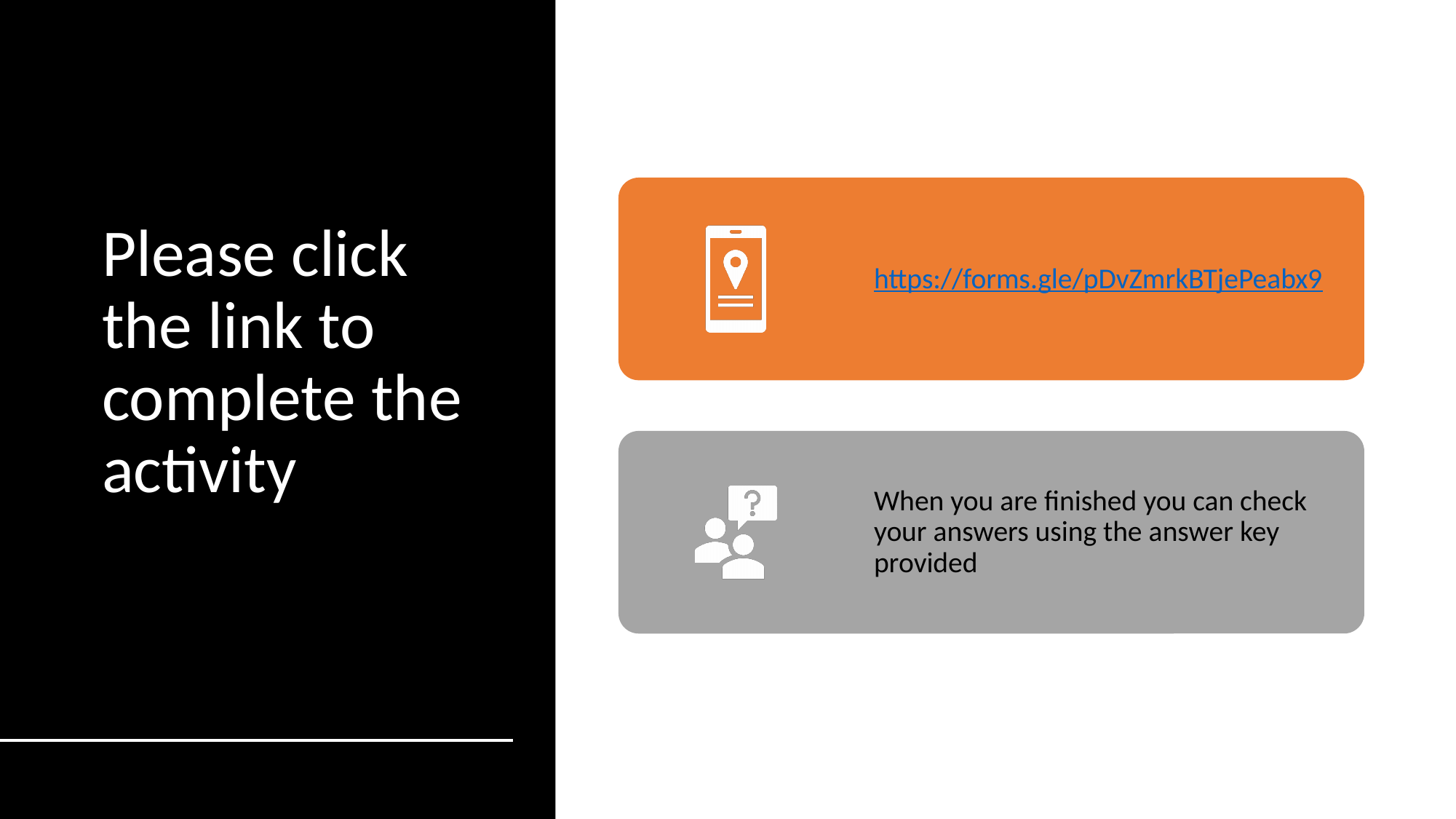

# Please click the link to complete the activity
https://forms.gle/pDvZmrkBTjePeabx9
When you are finished you can check your answers using the answer key provided